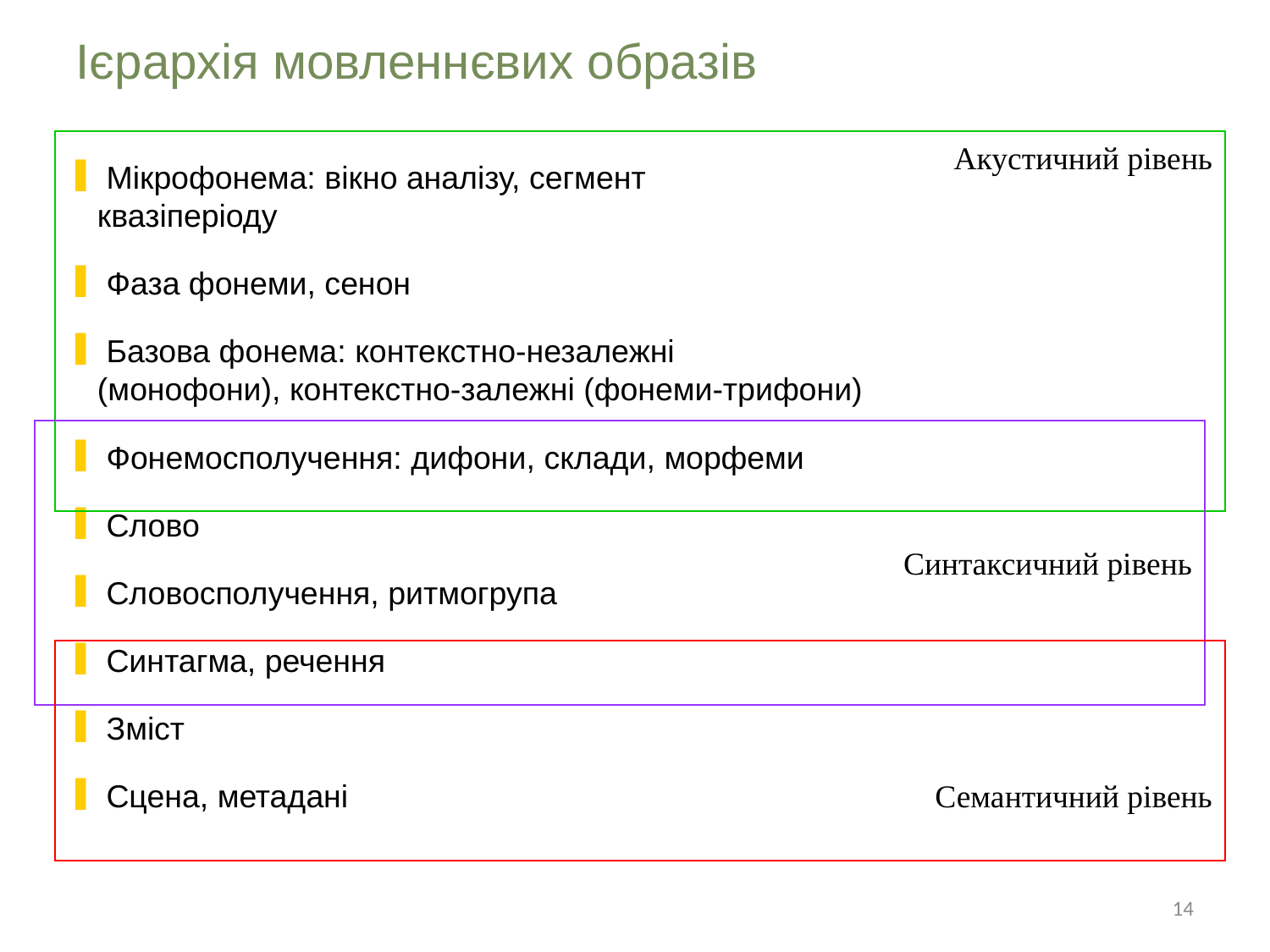

# Ієрархія мовленнєвих образів
Акустичний рівень
 Мікрофонема: вікно аналізу, сегмент
квазіперіоду
 Фаза фонеми, сенон
 Базова фонема: контекстно-незалежні (монофони), контекстно-залежні (фонеми-трифони)
 Фонемосполучення: дифони, склади, морфеми
 Слово
 Словосполучення, ритмогрупа
 Синтагма, речення
 Зміст
 Сцена, метадані

Синтаксичний рівень

Семантичний рівень
14